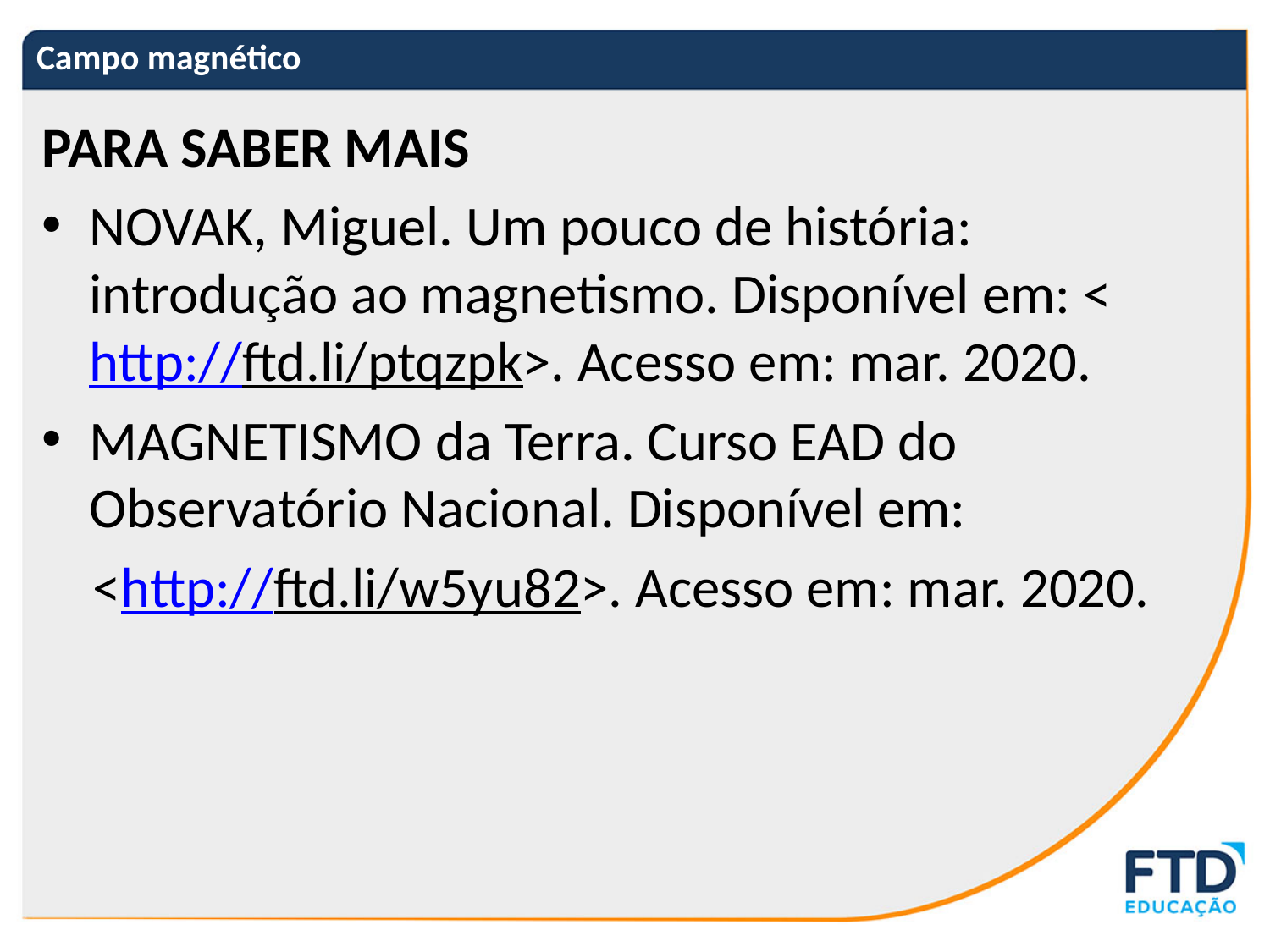

# Campo magnético
PARA SABER MAIS
NOVAK, Miguel. Um pouco de história: introdução ao magnetismo. Disponível em: <http://ftd.li/ptqzpk>. Acesso em: mar. 2020.
MAGNETISMO da Terra. Curso EAD do Observatório Nacional. Disponível em:
    <http://ftd.li/w5yu82>. Acesso em: mar. 2020.